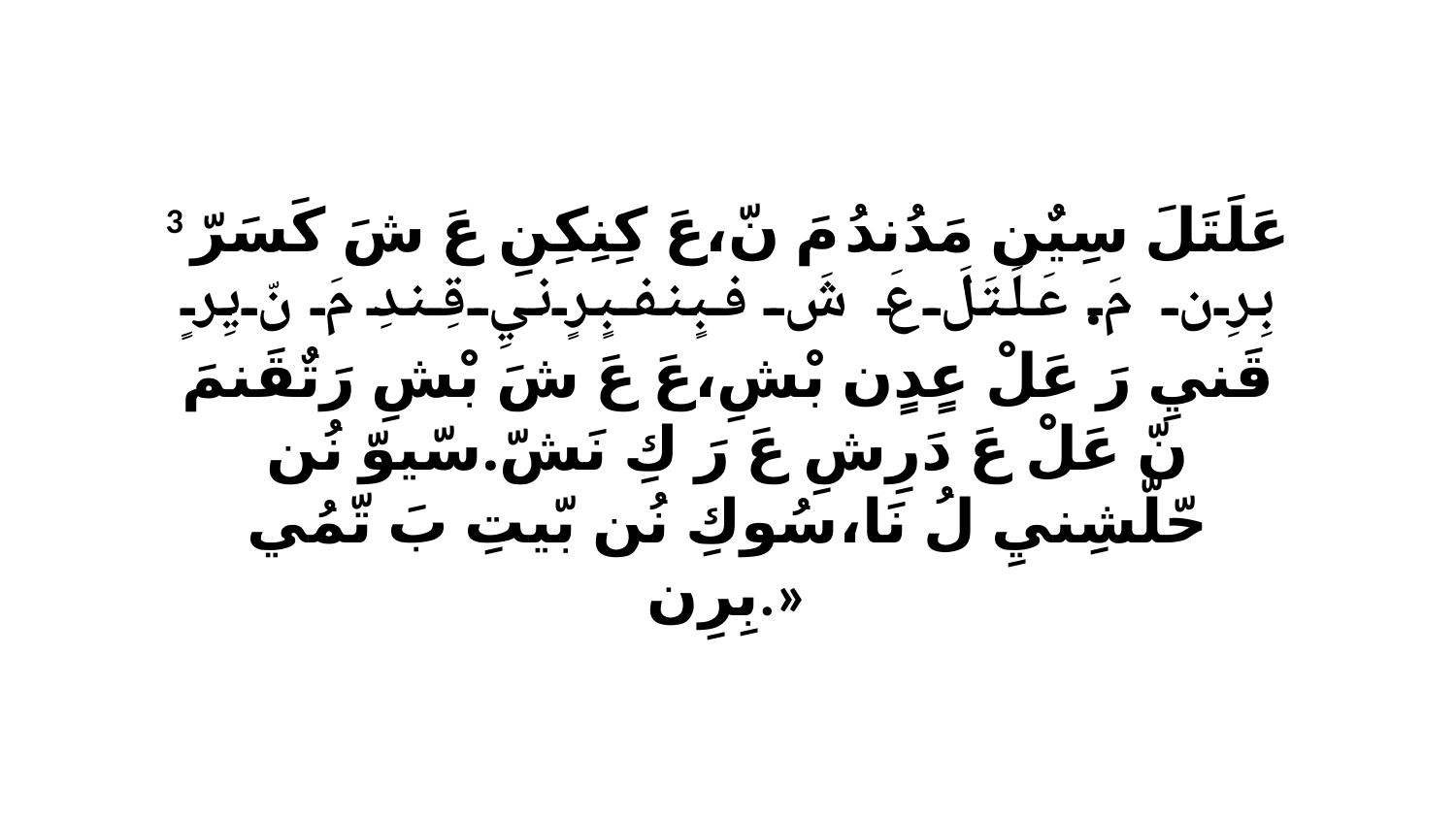

3 عَلَتَلَ سِيٌن مَدُندُ مَ نّ،عَ كِنِكِنِ عَ شَ كَسَرّ بِرِن مَ.عَلَتَلَ عَ شَ فبٍنفبٍرٍنيِ قِندِ مَ نّ يِرٍ قَنيِ رَ عَلْ عٍدٍن بْشِ،عَ عَ شَ بْشِ رَتٌقَنمَ نّ عَلْ عَ دَرِشِ عَ رَ كِ نَشّ.سّيوّ نُن حّلّشِنيِ لُ نَا،سُوكِ نُن بّيتِ بَ تّمُي بِرِن.»